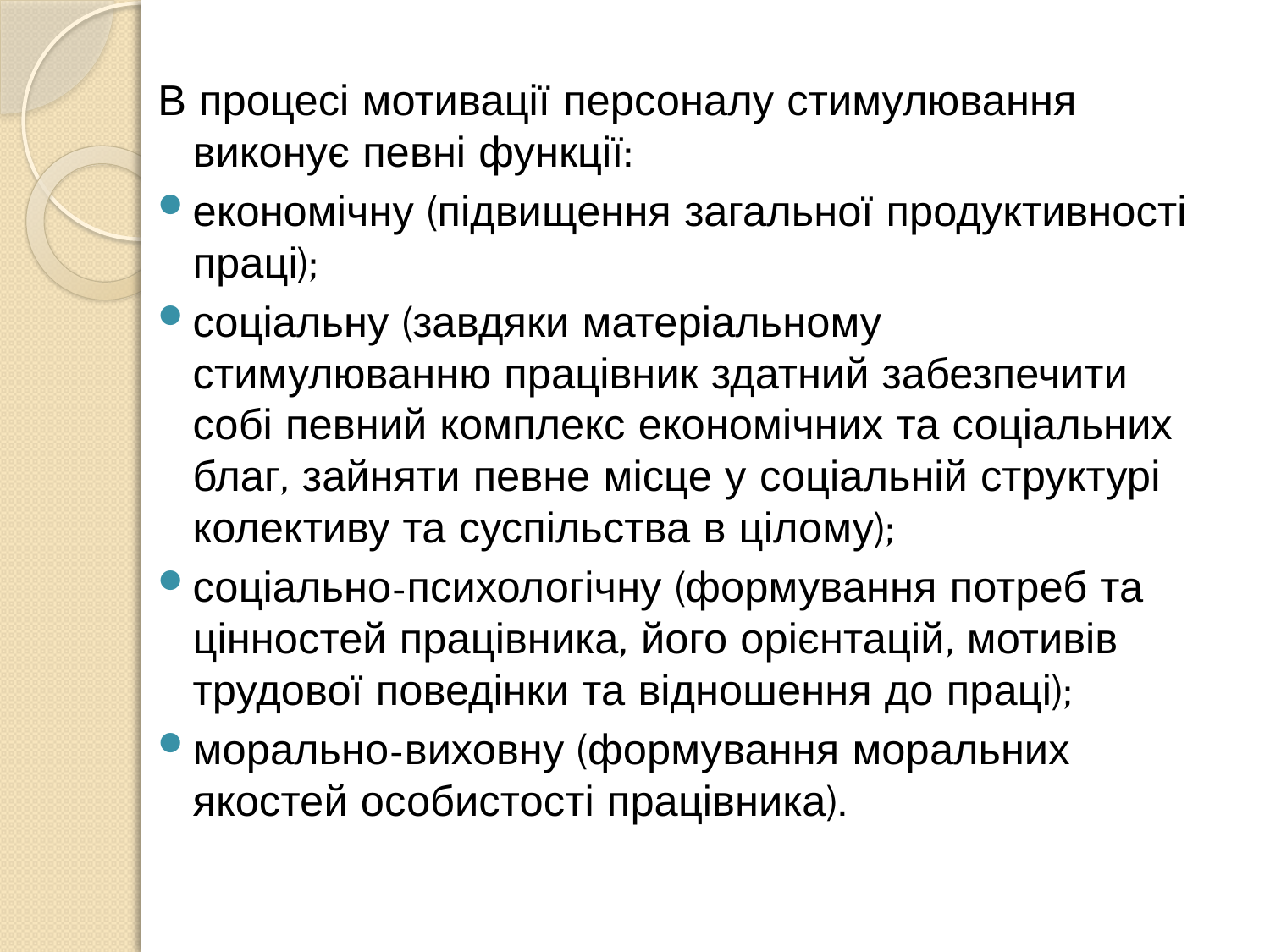

В процесі мотивації персоналу стимулювання виконує певні функції:
економічну (підвищення загальної продуктивності праці);
соціальну (завдяки матеріальному стимулюванню працівник здатний забезпечити собі певний комплекс економічних та соціальних благ, зайняти певне місце у соціальній структурі колективу та суспільства в цілому);
соціально-психологічну (формування потреб та цінностей працівника, його орієнтацій, мотивів трудової поведінки та відношення до праці);
морально-виховну (формування моральних якостей особистості працівника).